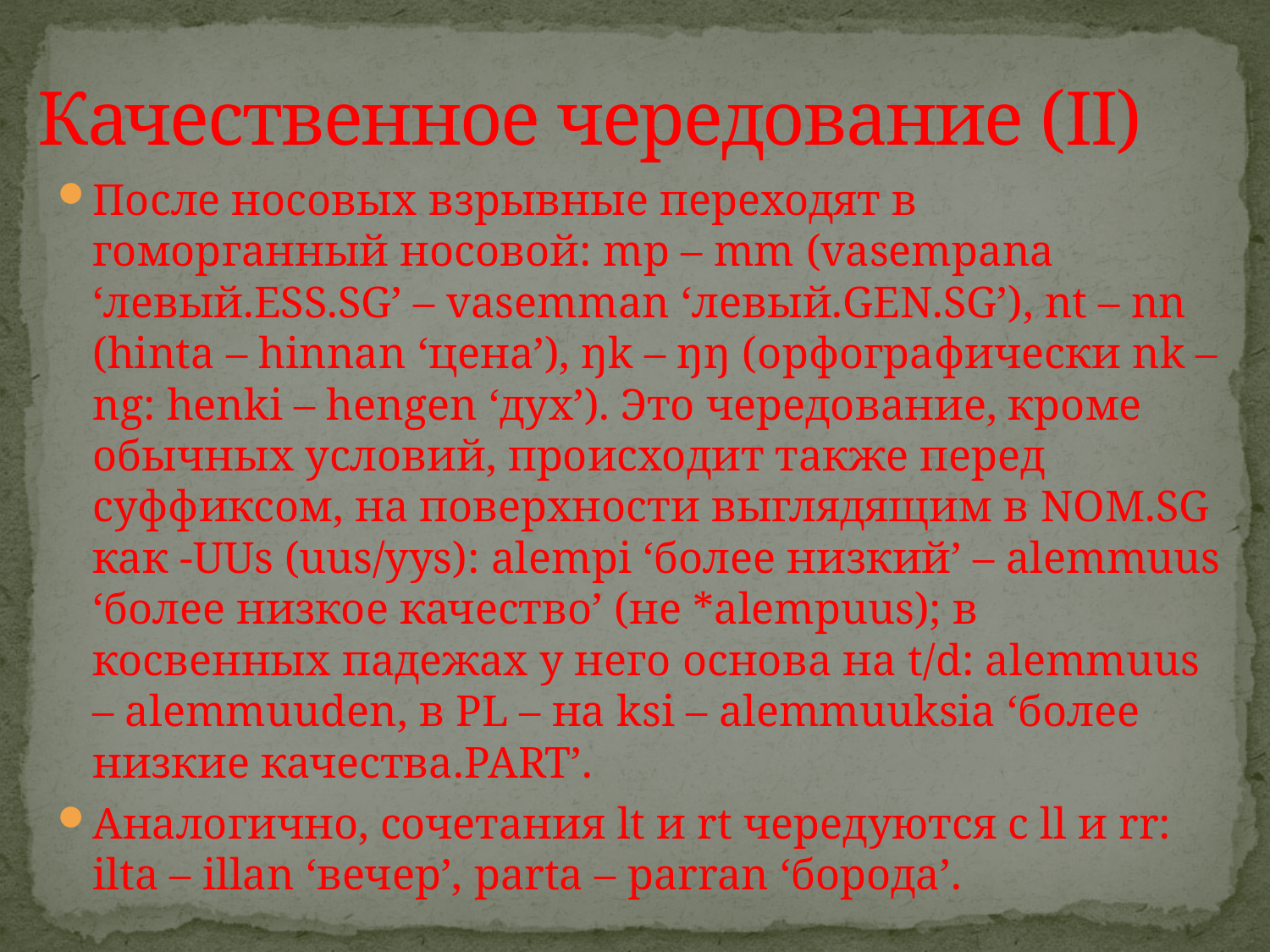

# Качественное чередование (II)
После носовых взрывные переходят в гоморганный носовой: mp – mm (vasempana ‘левый.ESS.SG’ – vasemman ‘левый.GEN.SG’), nt – nn (hinta – hinnan ‘цена’), ŋk – ŋŋ (орфографически nk – ng: henki – hengen ‘дух’). Это чередование, кроме обычных условий, происходит также перед суффиксом, на поверхности выглядящим в NOM.SG как -UUs (uus/yys): alempi ‘более низкий’ – alemmuus ‘более низкое качество’ (не *alempuus); в косвенных падежах у него основа на t/d: alemmuus – alemmuuden, в PL – на ksi – alemmuuksia ‘более низкие качества.PART’.
Аналогично, сочетания lt и rt чередуются с ll и rr: ilta – illan ‘вечер’, parta – parran ‘борода’.